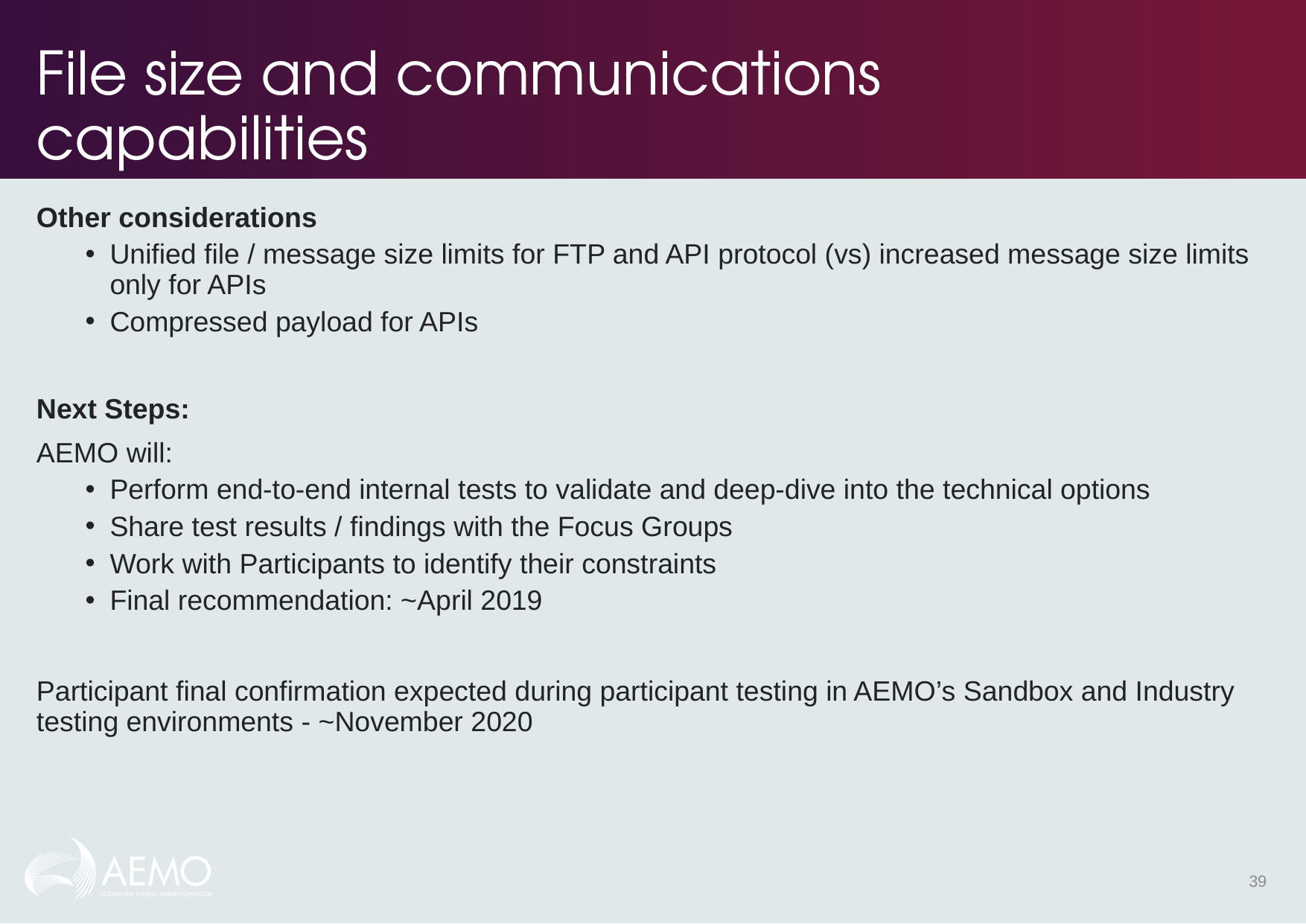

# File size and communications capabilities
Other considerations
Unified file / message size limits for FTP and API protocol (vs) increased message size limits only for APIs
Compressed payload for APIs

Next Steps:
AEMO will:
Perform end-to-end internal tests to validate and deep-dive into the technical options
Share test results / findings with the Focus Groups
Work with Participants to identify their constraints
Final recommendation: ~April 2019

Participant final confirmation expected during participant testing in AEMO’s Sandbox and Industry testing environments - ~November 2020

39